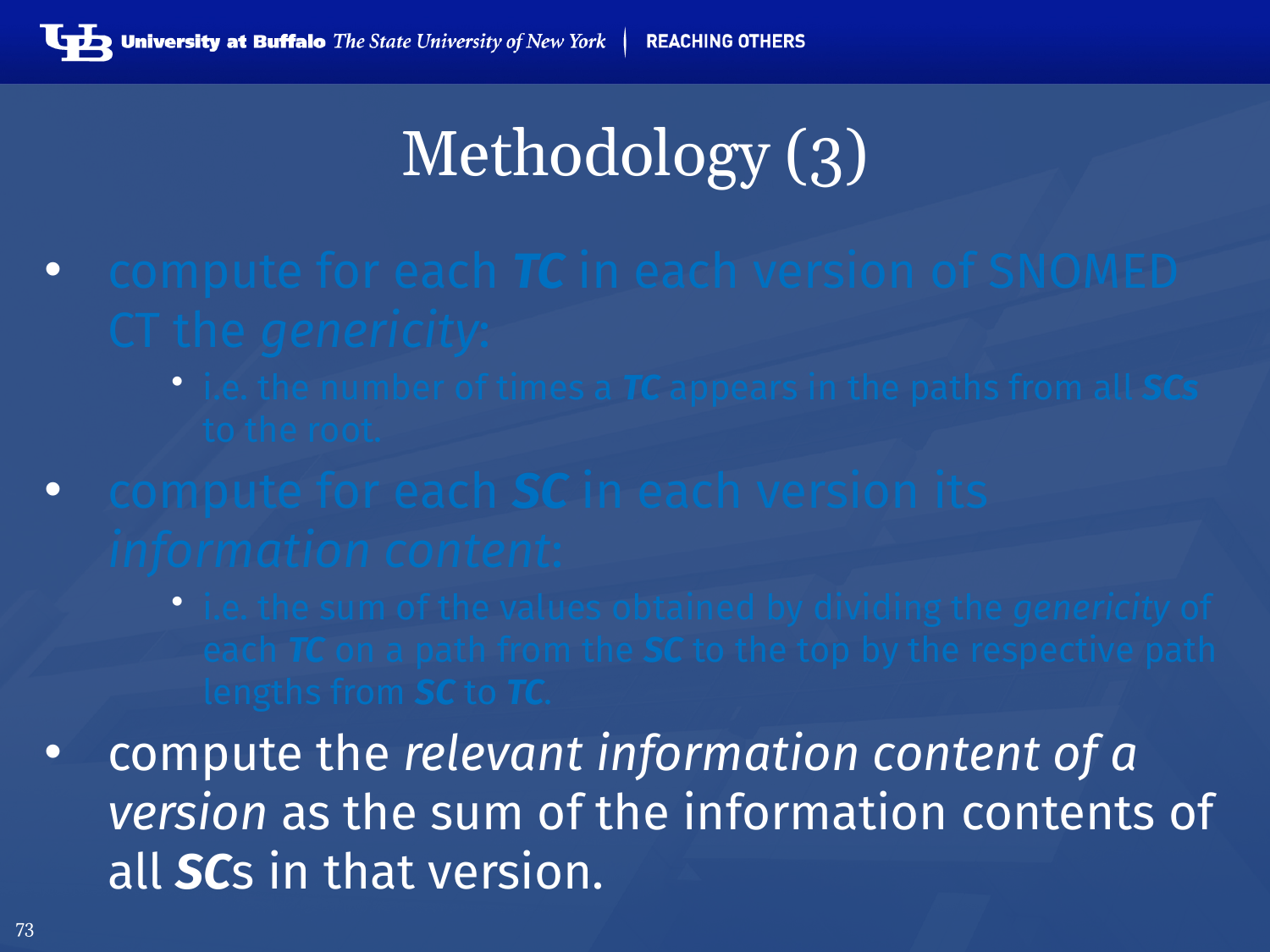

# Methodology (3)
compute for each TC in each version of SNOMED CT the genericity:
i.e. the number of times a TC appears in the paths from all SCs to the root.
compute for each SC in each version its information content:
i.e. the sum of the values obtained by dividing the genericity of each TC on a path from the SC to the top by the respective path lengths from SC to TC.
compute the relevant information content of a version as the sum of the information contents of all SCs in that version.